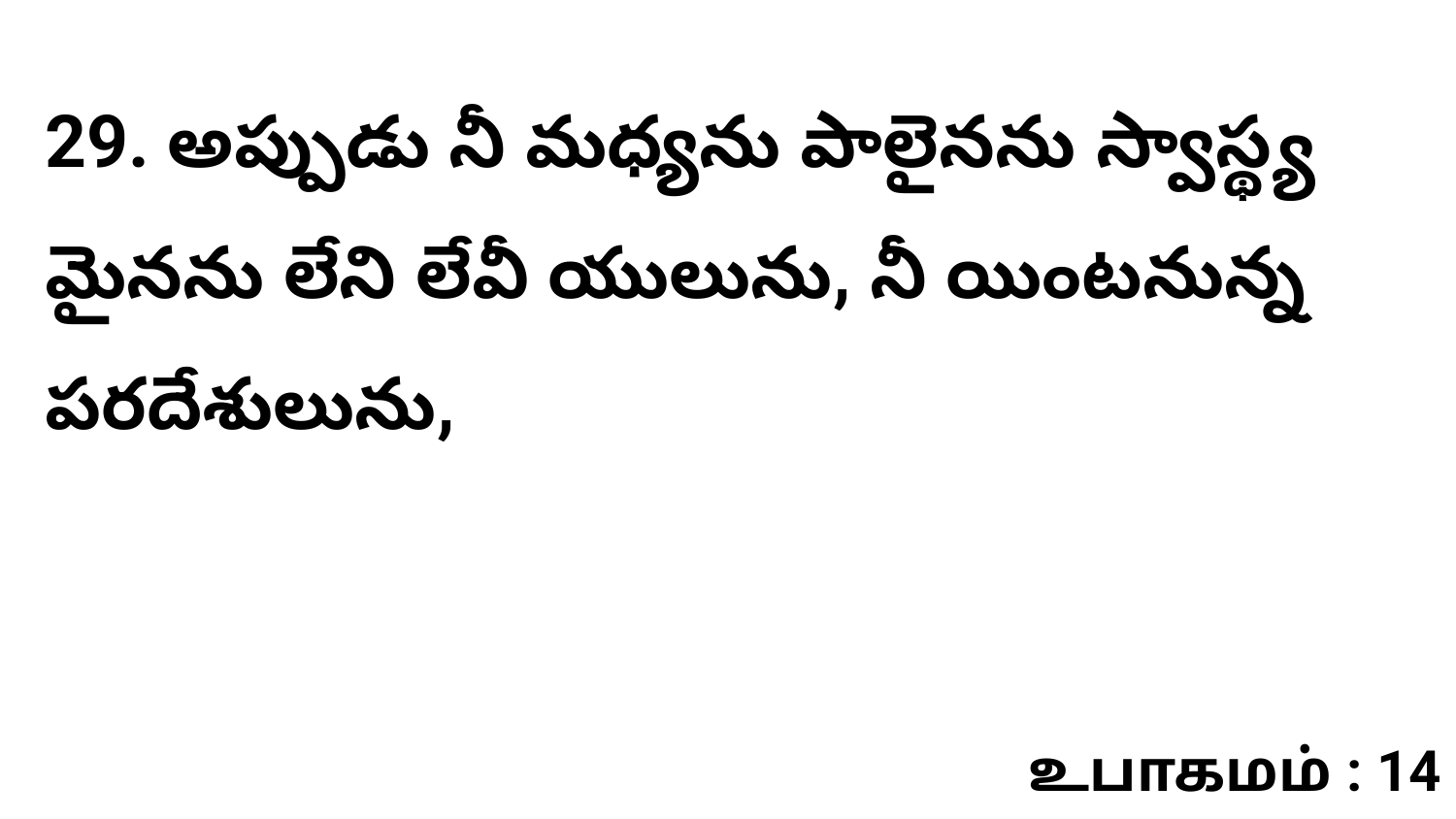

29. అప్పుడు నీ మధ్యను పాలైనను స్వాస్థ్య మైనను లేని లేవీ యులును, నీ యింటనున్న పరదేశులును,
உபாகமம் : 14